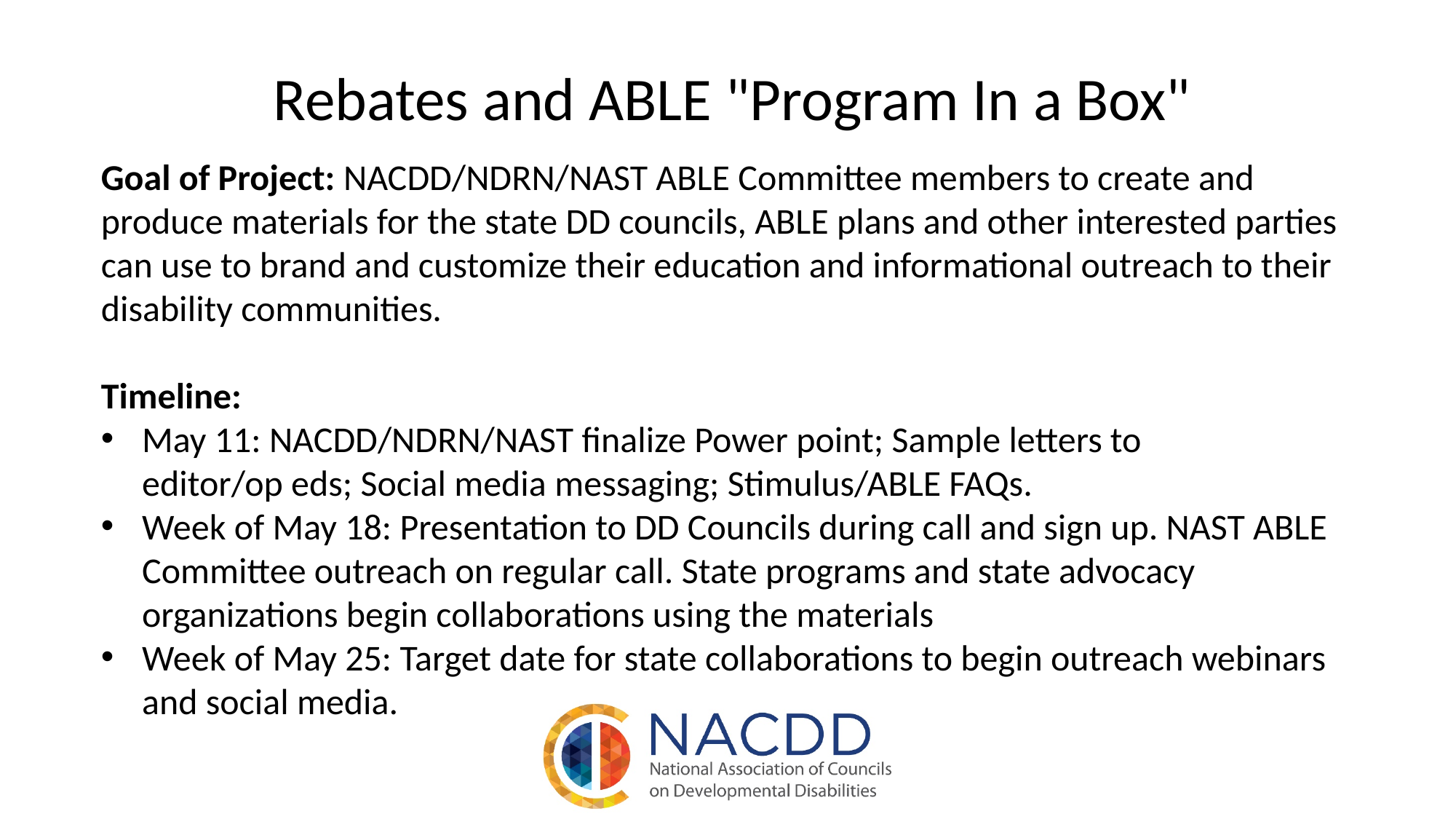

Rebates and ABLE "Program In a Box"

Goal of Project: NACDD/NDRN/NAST ABLE Committee members to create and produce materials for the state DD councils, ABLE plans and other interested parties can use to brand and customize their education and informational outreach to their disability communities.

Timeline:
May 11: NACDD/NDRN/NAST finalize Power point; Sample letters to editor/op eds; Social media messaging; Stimulus/ABLE FAQs.
Week of May 18: Presentation to DD Councils during call and sign up. NAST ABLE Committee outreach on regular call. State programs and state advocacy organizations begin collaborations using the materials
Week of May 25: Target date for state collaborations to begin outreach webinars and social media.